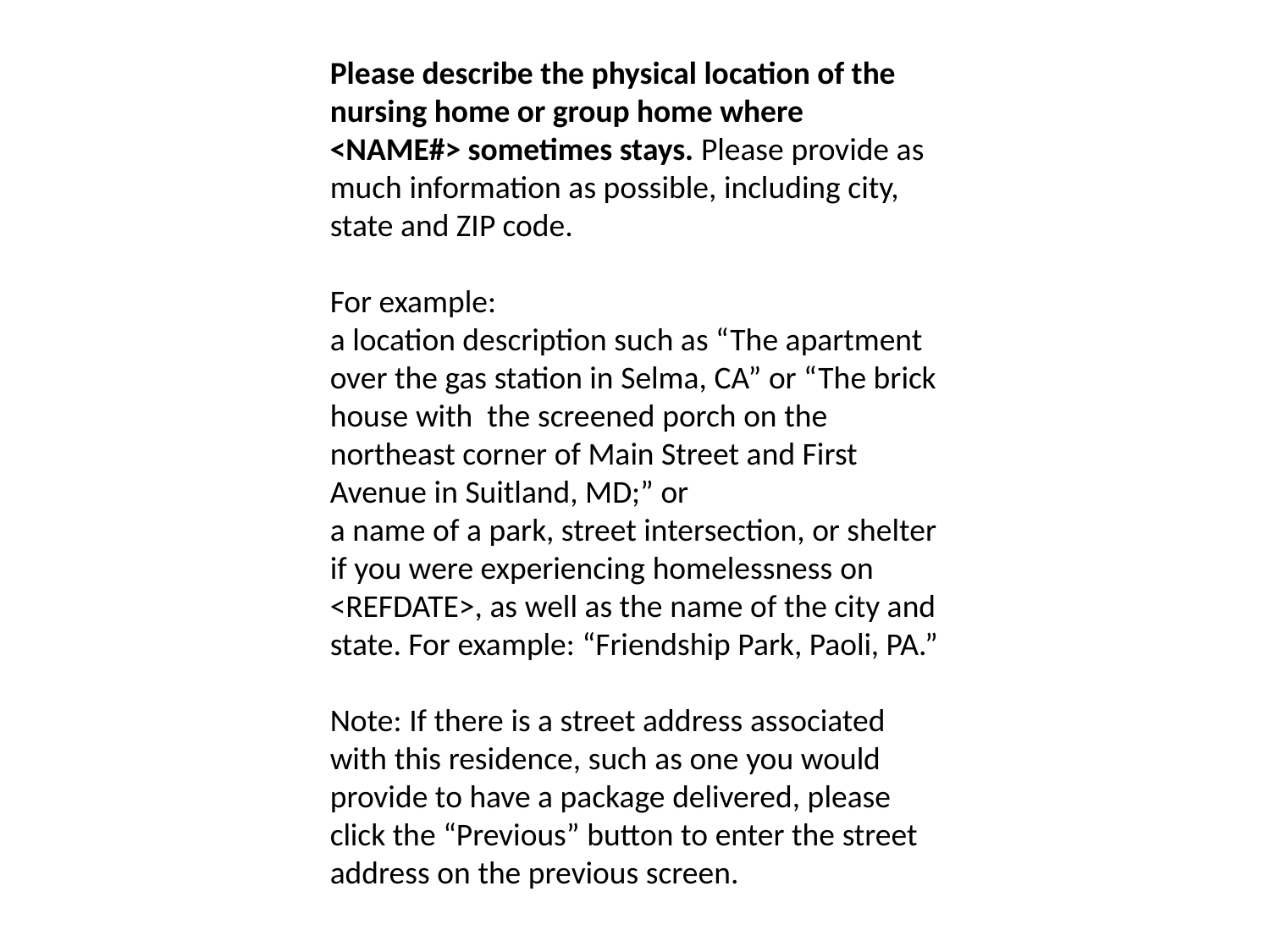

Please describe the physical location of the nursing home or group home where <NAME#> sometimes stays. Please provide as much information as possible, including city, state and ZIP code.

For example:
a location description such as “The apartment over the gas station in Selma, CA” or “The brick house with  the screened porch on the northeast corner of Main Street and First Avenue in Suitland, MD;” or
a name of a park, street intersection, or shelter if you were experiencing homelessness on <REFDATE>, as well as the name of the city and state. For example: “Friendship Park, Paoli, PA.”

Note: If there is a street address associated with this residence, such as one you would provide to have a package delivered, please click the “Previous” button to enter the street address on the previous screen.